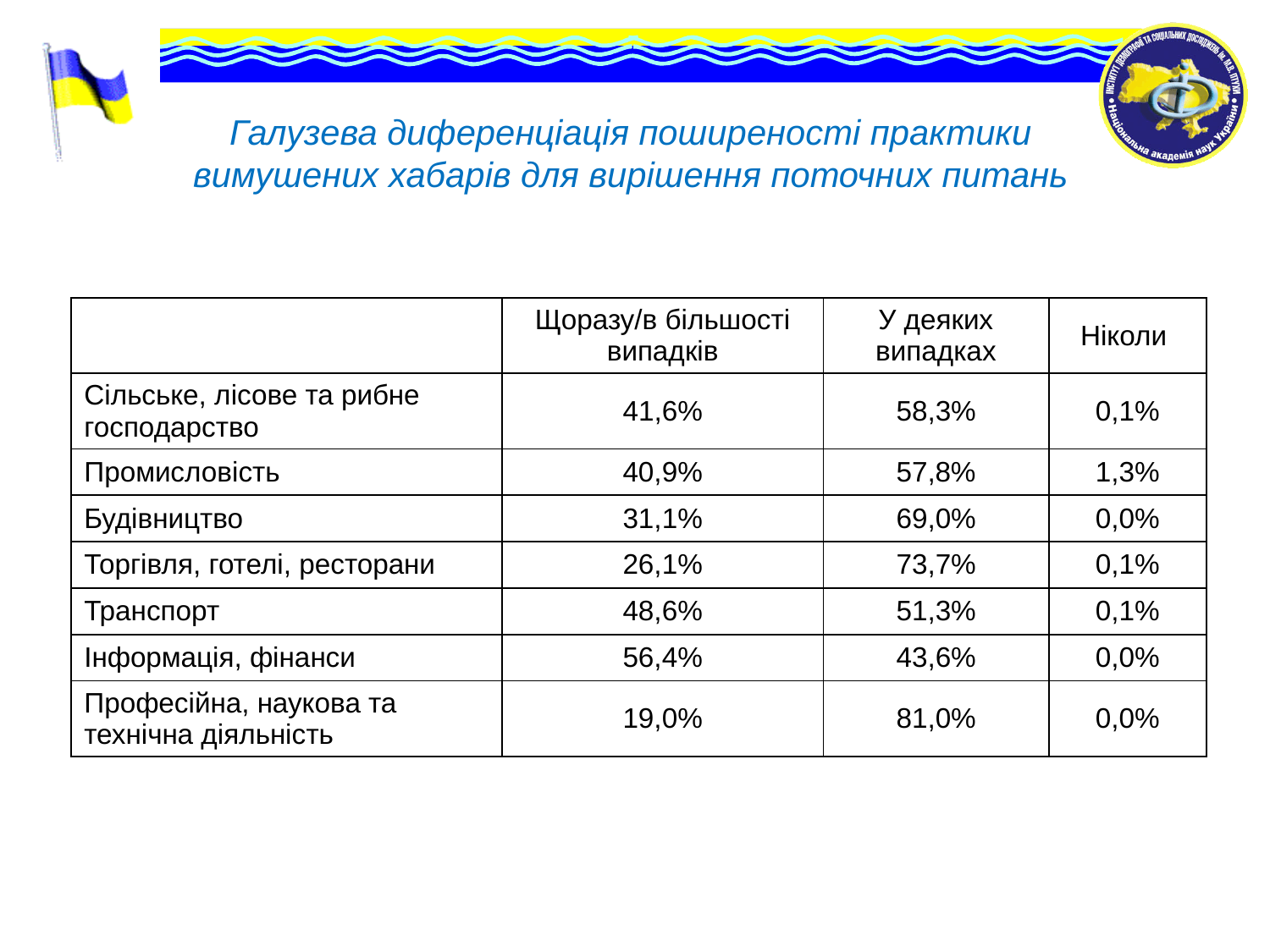

# Галузева диференціація поширеності практики вимушених хабарів для вирішення поточних питань
|  | Щоразу/в більшості випадків | У деяких випадках | Ніколи |
| --- | --- | --- | --- |
| Сільське, лісове та рибне господарство | 41,6% | 58,3% | 0,1% |
| Промисловість | 40,9% | 57,8% | 1,3% |
| Будівництво | 31,1% | 69,0% | 0,0% |
| Торгівля, готелі, ресторани | 26,1% | 73,7% | 0,1% |
| Транспорт | 48,6% | 51,3% | 0,1% |
| Інформація, фінанси | 56,4% | 43,6% | 0,0% |
| Професійна, наукова та технічна діяльність | 19,0% | 81,0% | 0,0% |